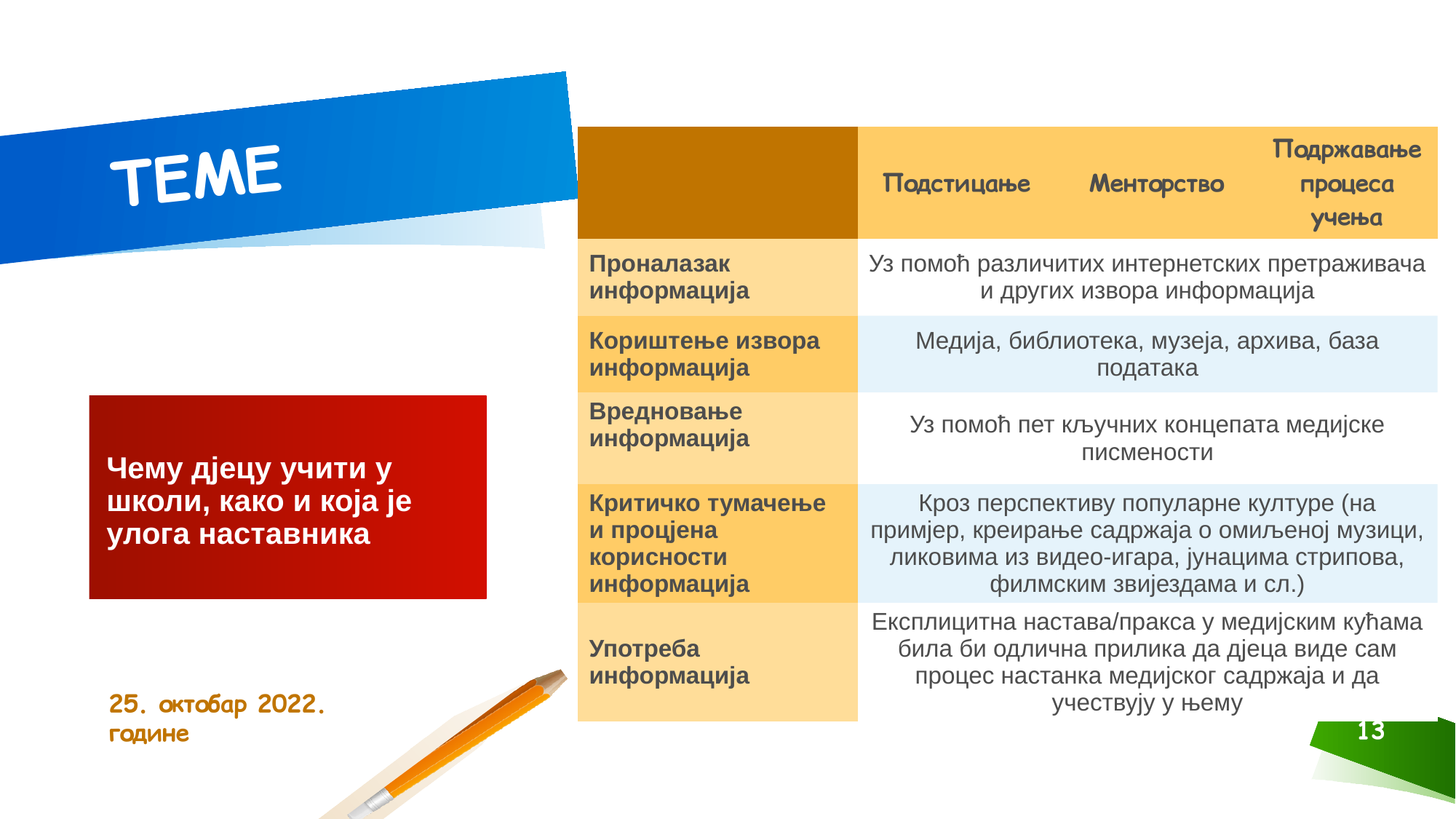

# ТЕМЕ
|  | Подстицање | Менторство | Подржавање процеса учења |
| --- | --- | --- | --- |
| Проналазак информација | Уз помоћ различитих интернетских претраживача и других извора информација |  |  |
| Кориштење извора информација | Медија, библиотека, музеја, архива, база података |  |  |
| Вредновање информација | Уз помоћ пет кључних концепата медијске писмености |  |  |
| Критичко тумачење и процјена корисности информација | Кроз перспективу популарне културе (на примјер, креирање садржаја о омиљеној музици, ликовима из видео-игара, јунацима стрипова, филмским звијездама и сл.) |  |  |
| Употреба информација | Експлицитна настава/пракса у медијским кућама била би одлична прилика да дјеца виде сам процес настанка медијског садржаја и да учествују у њему |  |  |
Чему дјецу учити у школи, како и која је улога наставника
25. октобар 2022. године

13